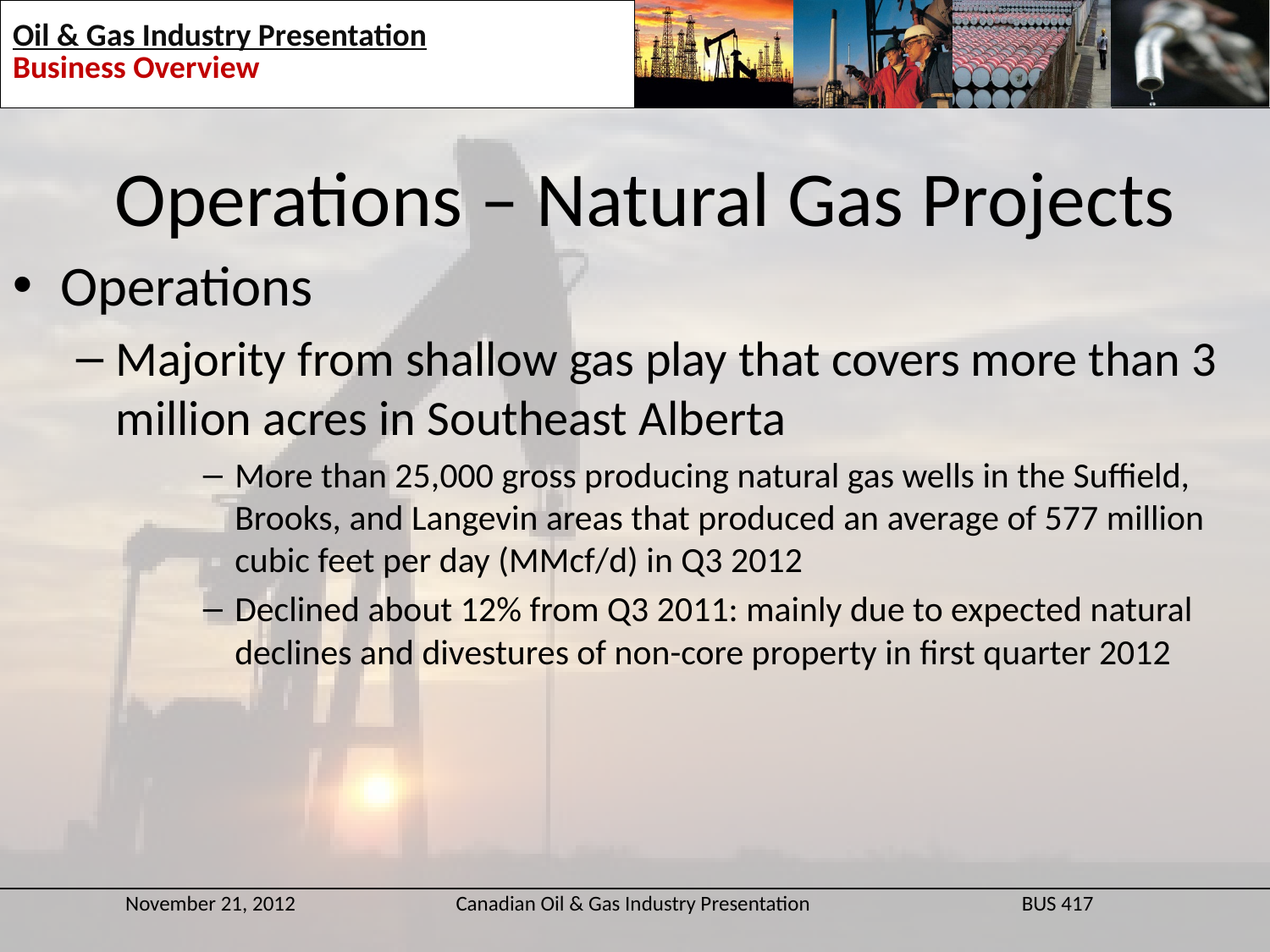

Operations – Natural Gas Projects
Operations
Majority from shallow gas play that covers more than 3 million acres in Southeast Alberta
More than 25,000 gross producing natural gas wells in the Suffield, Brooks, and Langevin areas that produced an average of 577 million cubic feet per day (MMcf/d) in Q3 2012
Declined about 12% from Q3 2011: mainly due to expected natural declines and divestures of non-core property in first quarter 2012